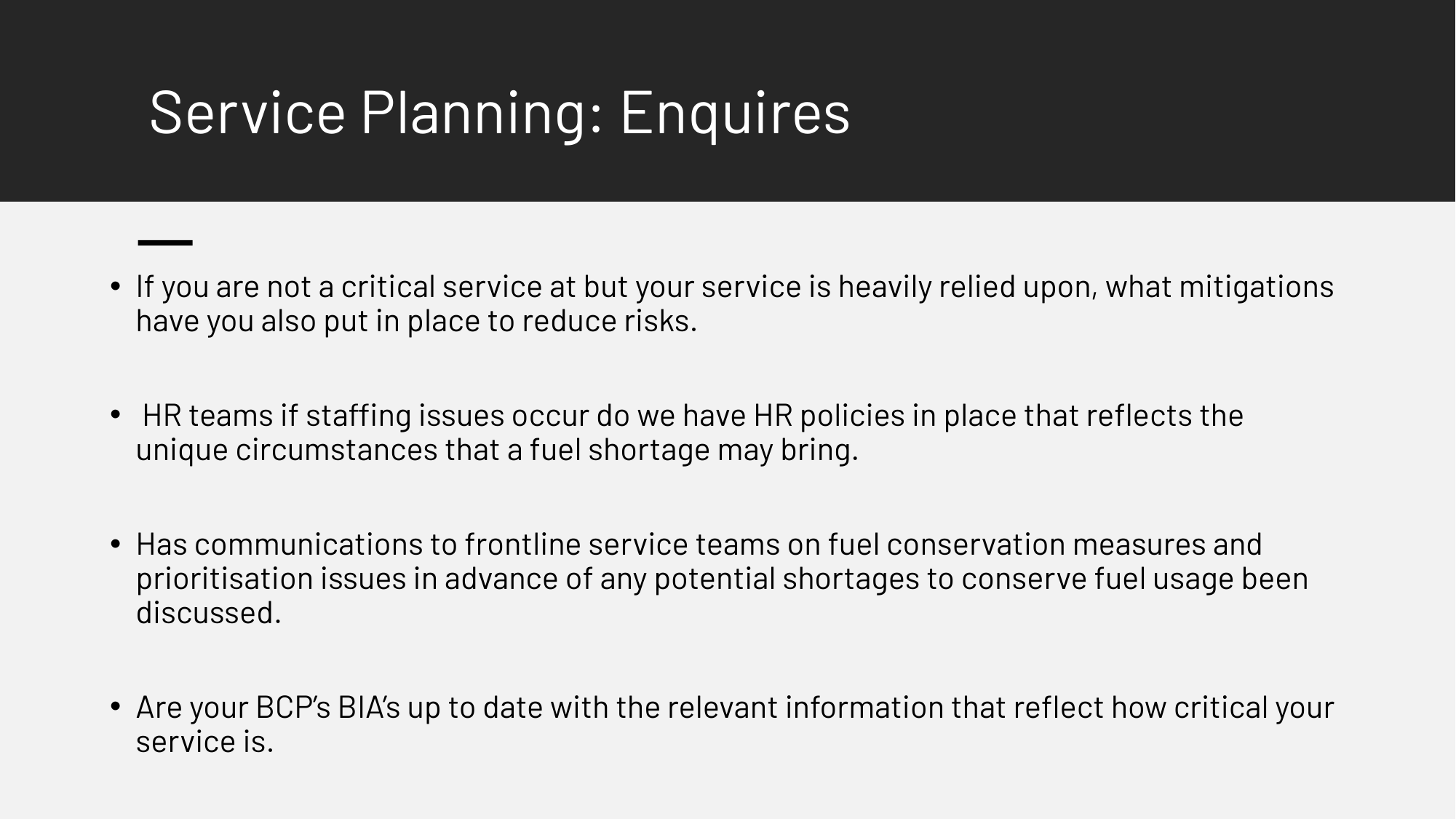

# Service Planning: Enquires

If you are not a critical service at but your service is heavily relied upon, what mitigations have you also put in place to reduce risks.

 HR teams if staffing issues occur do we have HR policies in place that reflects the unique circumstances that a fuel shortage may bring.

Has communications to frontline service teams on fuel conservation measures and prioritisation issues in advance of any potential shortages to conserve fuel usage been discussed.

Are your BCP’s BIA’s up to date with the relevant information that reflect how critical your service is.